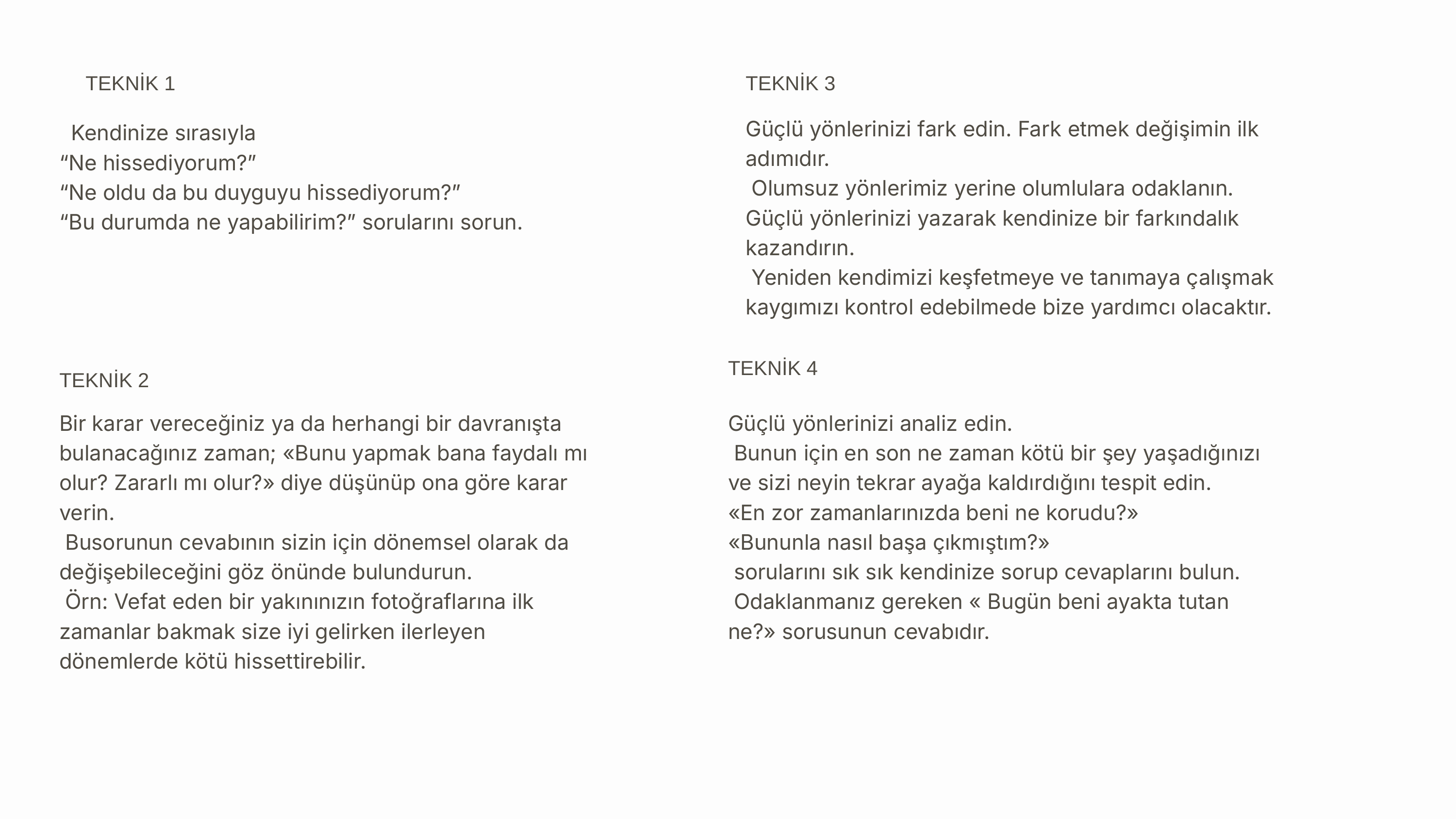

TEKNİK 1
TEKNİK 3

  Kendinize sırasıyla
“Ne hissediyorum?”
“Ne oldu da bu duyguyu hissediyorum?”
“Bu durumda ne yapabilirim?” sorularını sorun.

Güçlü yönlerinizi fark edin. Fark etmek değişimin ilk adımıdır.
 Olumsuz yönlerimiz yerine olumlulara odaklanın. Güçlü yönlerinizi yazarak kendinize bir farkındalık kazandırın.
 Yeniden kendimizi keşfetmeye ve tanımaya çalışmak kaygımızı kontrol edebilmede bize yardımcı olacaktır.

TEKNİK 4
TEKNİK 2
Bir karar vereceğiniz ya da herhangi bir davranışta bulanacağınız zaman; «Bunu yapmak bana faydalı mı olur? Zararlı mı olur?» diye düşünüp ona göre karar verin.
 Busorunun cevabının sizin için dönemsel olarak da değişebileceğini göz önünde bulundurun.
 Örn: Vefat eden bir yakınınızın fotoğraflarına ilk zamanlar bakmak size iyi gelirken ilerleyen dönemlerde kötü hissettirebilir.

Güçlü yönlerinizi analiz edin.
 Bunun için en son ne zaman kötü bir şey yaşadığınızı ve sizi neyin tekrar ayağa kaldırdığını tespit edin.
«En zor zamanlarınızda beni ne korudu?»
«Bununla nasıl başa çıkmıştım?»
 sorularını sık sık kendinize sorup cevaplarını bulun.
 Odaklanmanız gereken « Bugün beni ayakta tutan ne?» sorusunun cevabıdır.